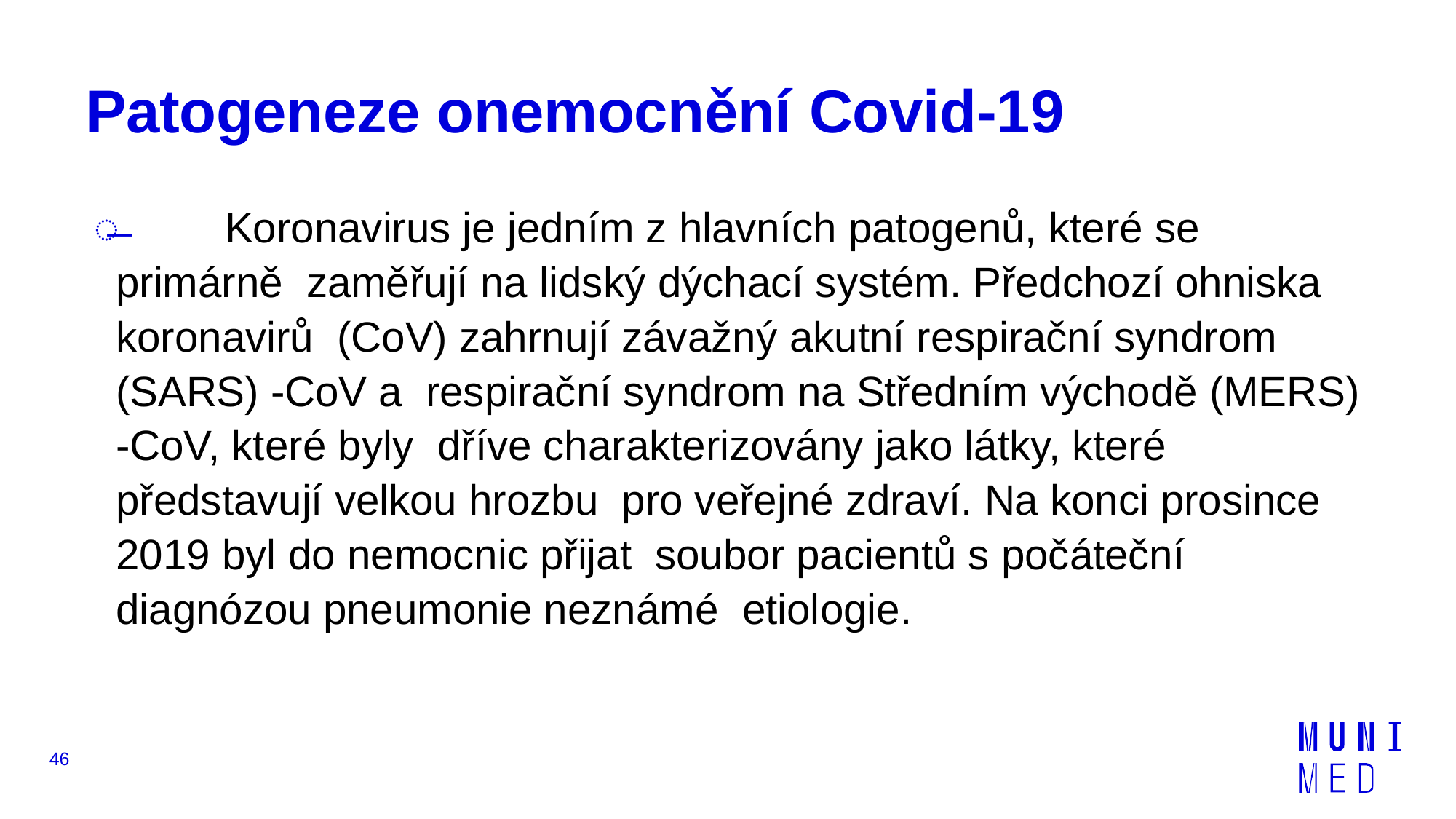

# Patogeneze onemocnění Covid-19
̶	Koronavirus je jedním z hlavních patogenů, které se primárně  zaměřují na lidský dýchací systém. Předchozí ohniska koronavirů  (CoV) zahrnují závažný akutní respirační syndrom (SARS) -CoV a  respirační syndrom na Středním východě (MERS) -CoV, které byly  dříve charakterizovány jako látky, které představují velkou hrozbu  pro veřejné zdraví. Na konci prosince 2019 byl do nemocnic přijat  soubor pacientů s počáteční diagnózou pneumonie neznámé  etiologie.
46